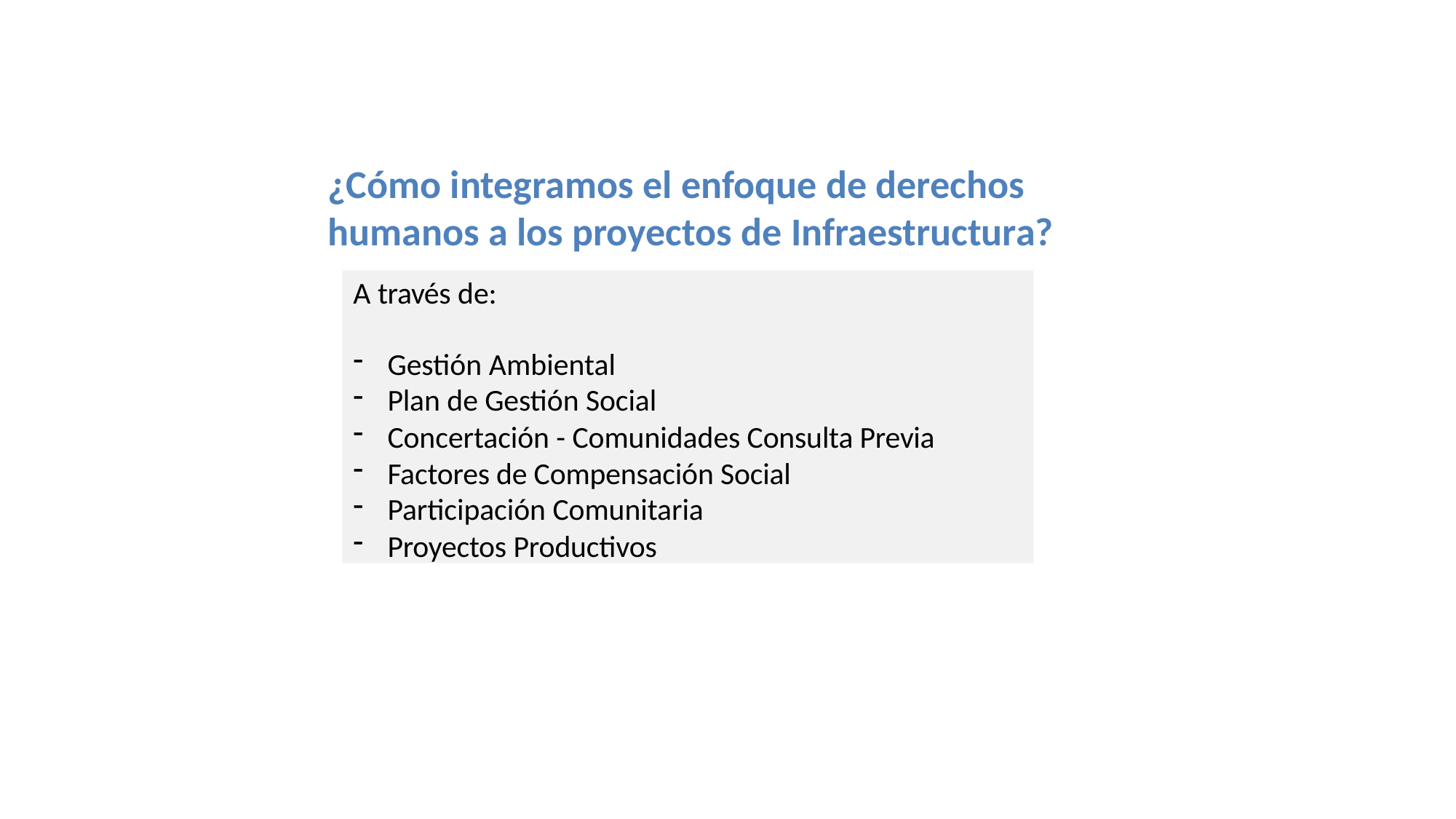

CRECIMIENTO VERDE Y DERECHOS HUMANOS
¿Cómo integramos el enfoque de derechos humanos a los proyectos de Infraestructura?
A través de:

Gestión Ambiental
Plan de Gestión Social
Concertación - Comunidades Consulta Previa
Factores de Compensación Social
Participación Comunitaria
Proyectos Productivos